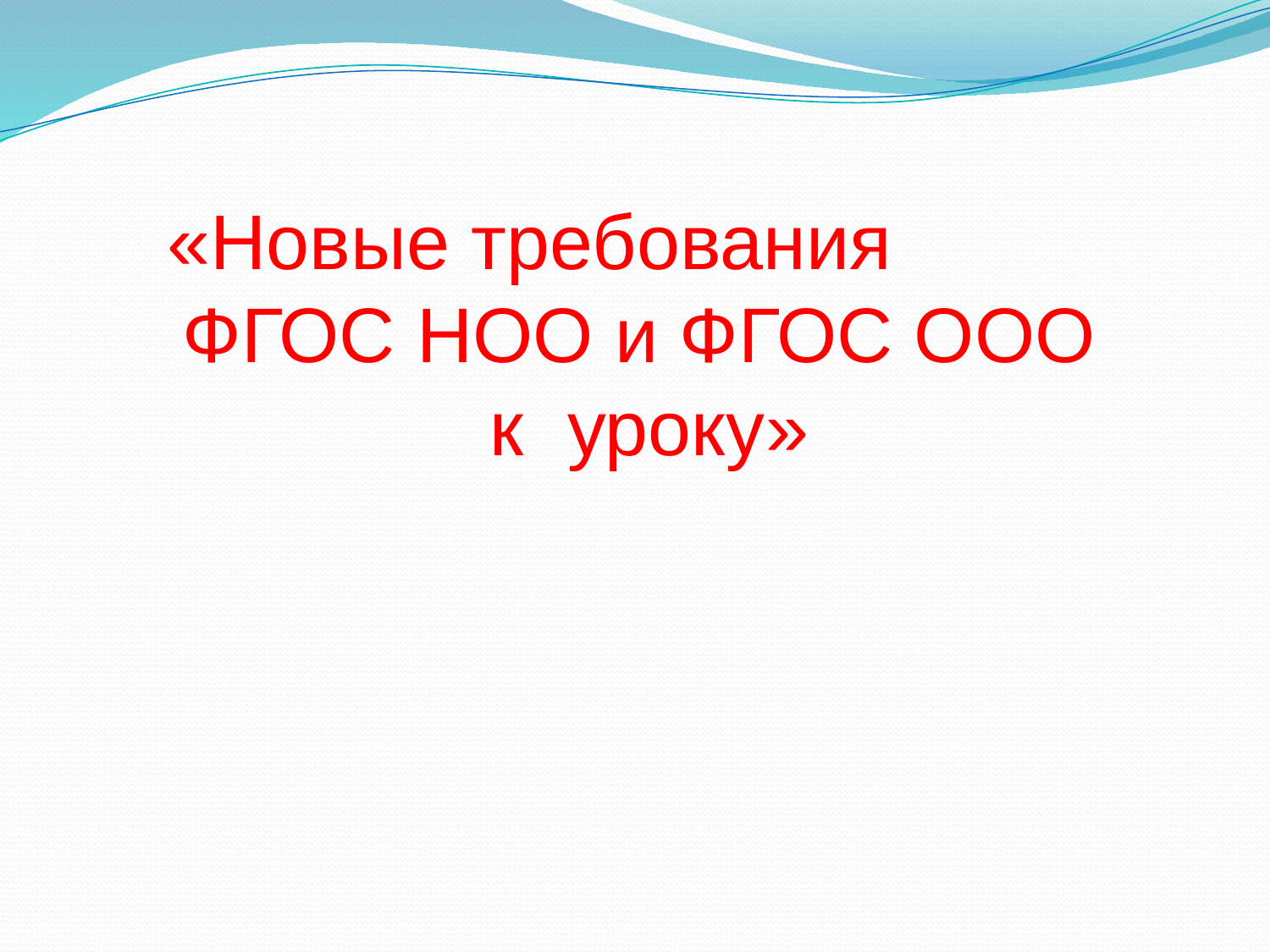

«Новые требования
ФГОС НОО и ФГОС ООО
к  уроку»